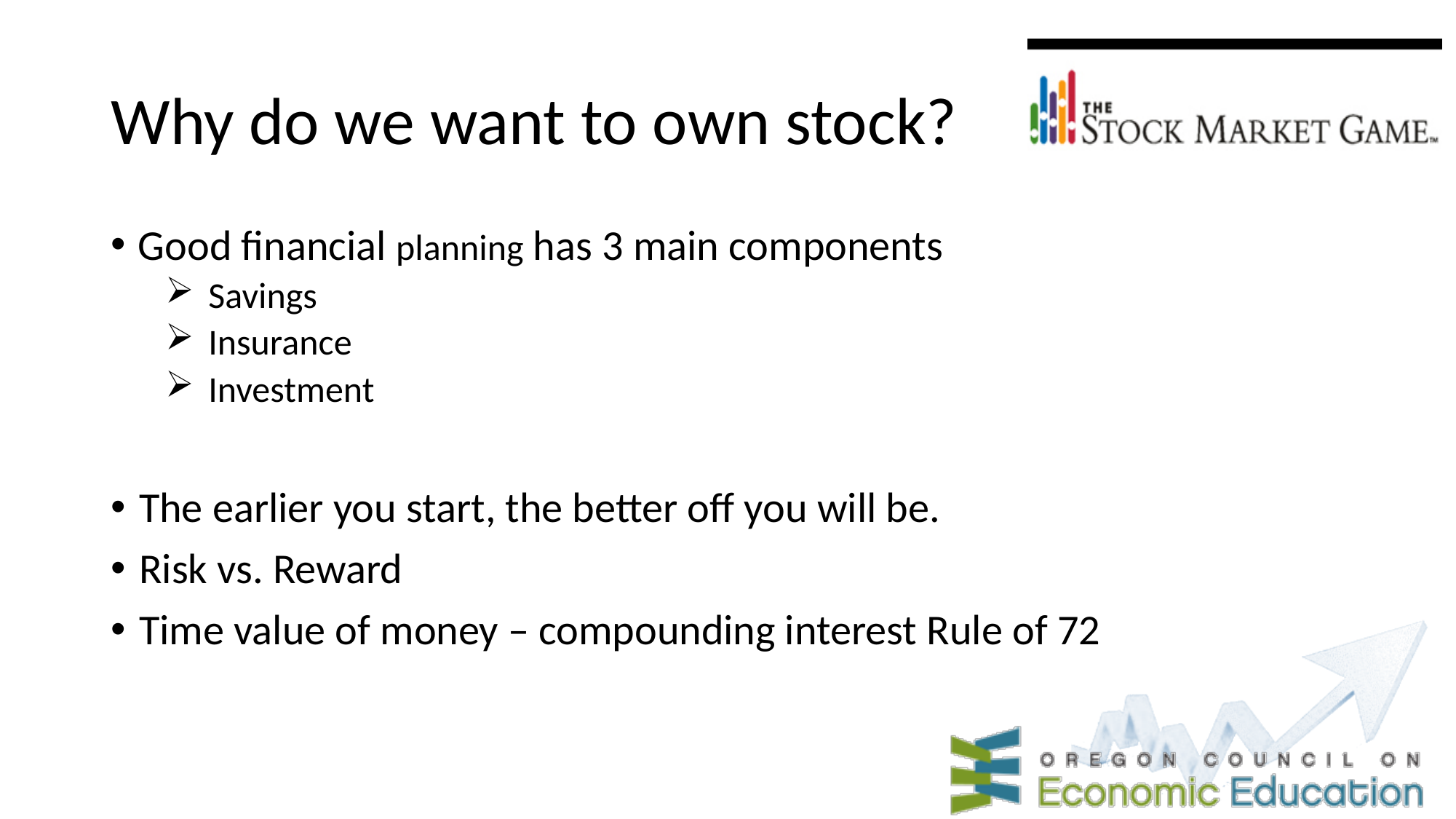

# Why do we want to own stock?
Good financial planning has 3 main components
Savings
Insurance
Investment

The earlier you start, the better off you will be.
Risk vs. Reward
Time value of money – compounding interest Rule of 72